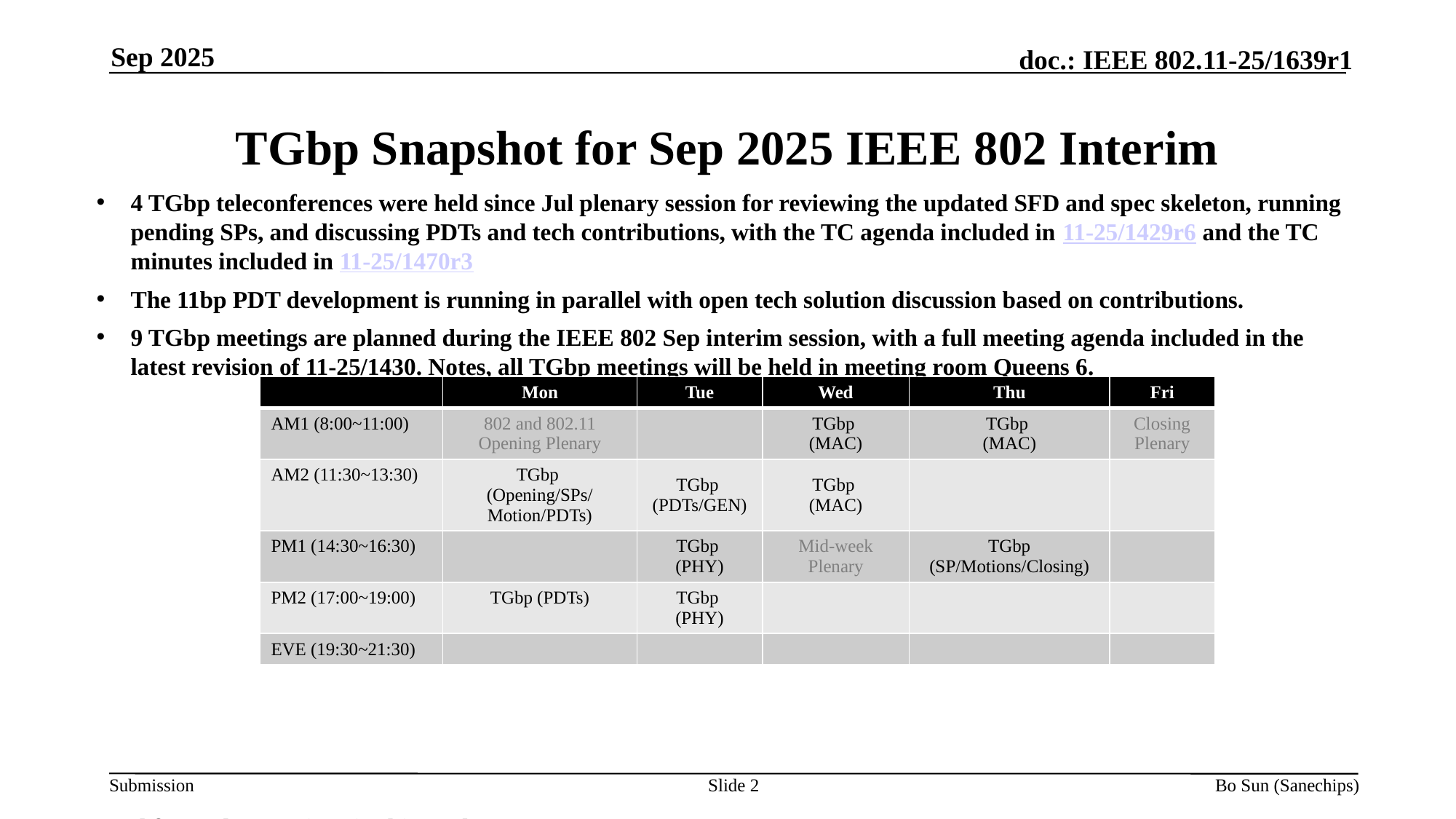

Sep 2025
# TGbp Snapshot for Sep 2025 IEEE 802 Interim
4 TGbp teleconferences were held since Jul plenary session for reviewing the updated SFD and spec skeleton, running pending SPs, and discussing PDTs and tech contributions, with the TC agenda included in 11-25/1429r6 and the TC minutes included in 11-25/1470r3
The 11bp PDT development is running in parallel with open tech solution discussion based on contributions.
9 TGbp meetings are planned during the IEEE 802 Sep interim session, with a full meeting agenda included in the latest revision of 11-25/1430. Notes, all TGbp meetings will be held in meeting room Queens 6.

Goal for TGbp meetings in this week:
PDT development, and open technical discussion to improve SFD documents based on consensus
|  | Mon | Tue | Wed | Thu | Fri |
| --- | --- | --- | --- | --- | --- |
| AM1 (8:00~11:00) | 802 and 802.11 Opening Plenary |  | TGbp (MAC) | TGbp (MAC) | Closing Plenary |
| AM2 (11:30~13:30) | TGbp (Opening/SPs/Motion/PDTs) | TGbp (PDTs/GEN) | TGbp (MAC) |  |  |
| PM1 (14:30~16:30) |  | TGbp (PHY) | Mid-week Plenary | TGbp (SP/Motions/Closing) |  |
| PM2 (17:00~19:00) | TGbp (PDTs) | TGbp (PHY) |  |  |  |
| EVE (19:30~21:30) |  |  |  |  |  |
Slide 2
Bo Sun (Sanechips)